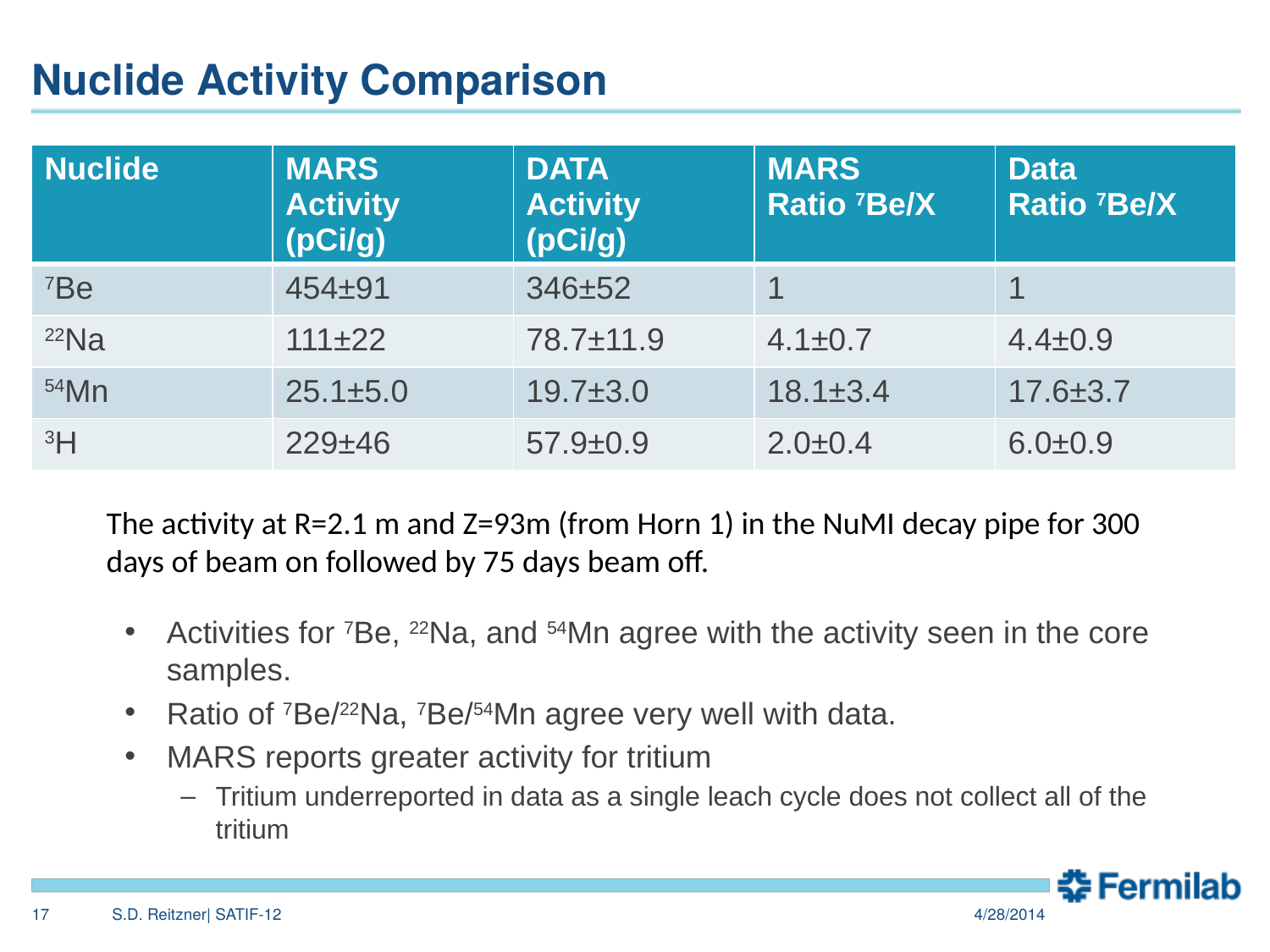

# Nuclide Activity Comparison
| Nuclide | MARS Activity (pCi/g) | DATA Activity (pCi/g) | MARS Ratio 7Be/X | Data Ratio 7Be/X |
| --- | --- | --- | --- | --- |
| 7Be | 454±91 | 346±52 | 1 | 1 |
| 22Na | 111±22 | 78.7±11.9 | 4.1±0.7 | 4.4±0.9 |
| 54Mn | 25.1±5.0 | 19.7±3.0 | 18.1±3.4 | 17.6±3.7 |
| 3H | 229±46 | 57.9±0.9 | 2.0±0.4 | 6.0±0.9 |
The activity at R=2.1 m and Z=93m (from Horn 1) in the NuMI decay pipe for 300 days of beam on followed by 75 days beam off.
Activities for 7Be, 22Na, and 54Mn agree with the activity seen in the core samples.
Ratio of 7Be/22Na, 7Be/54Mn agree very well with data.
MARS reports greater activity for tritium
Tritium underreported in data as a single leach cycle does not collect all of the tritium

17
S.D. Reitzner| SATIF-12
4/28/2014